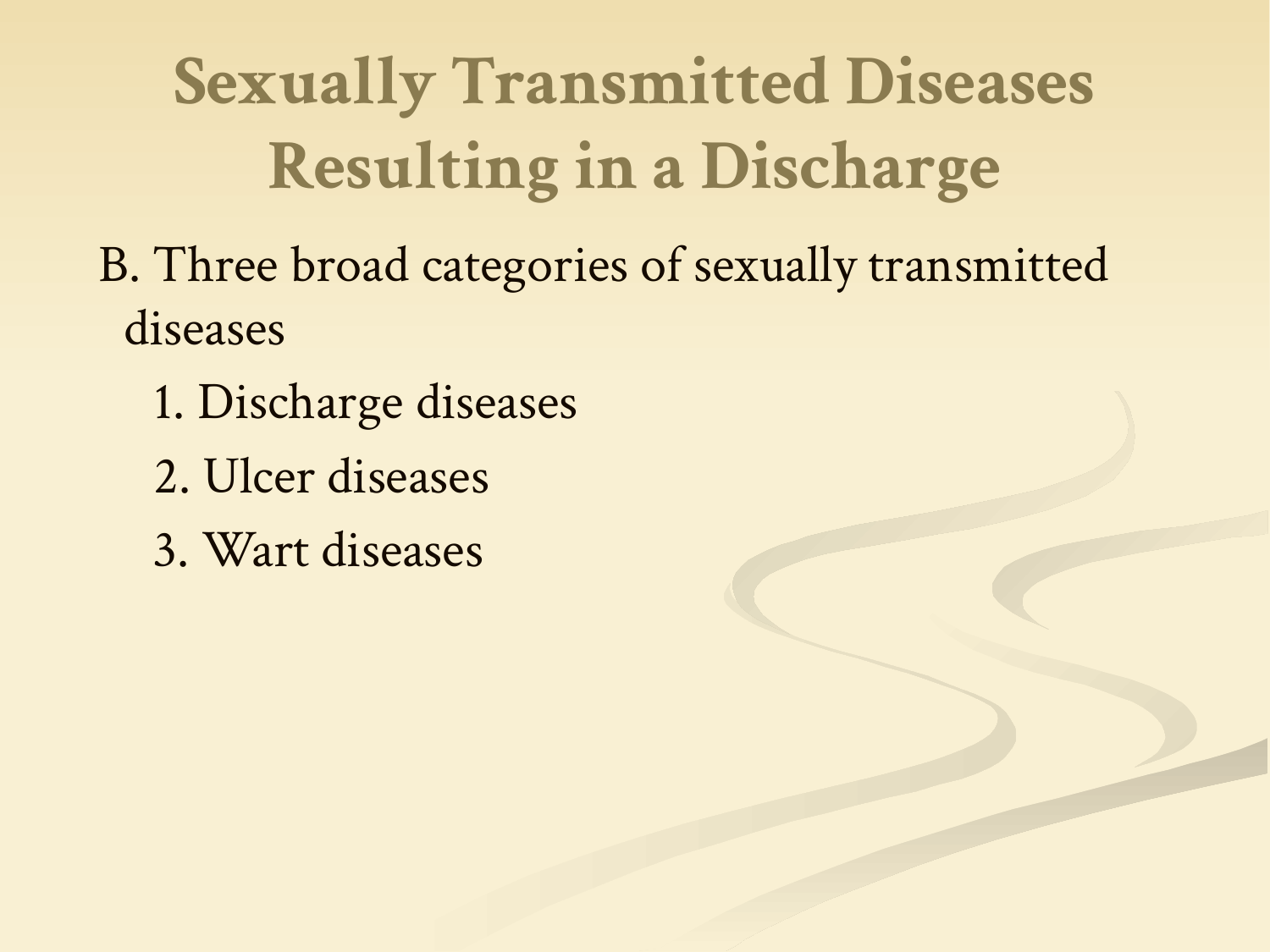

# Sexually Transmitted Diseases Resulting in a Discharge
B. Three broad categories of sexually transmitted diseases
1. Discharge diseases
2. Ulcer diseases
3. Wart diseases